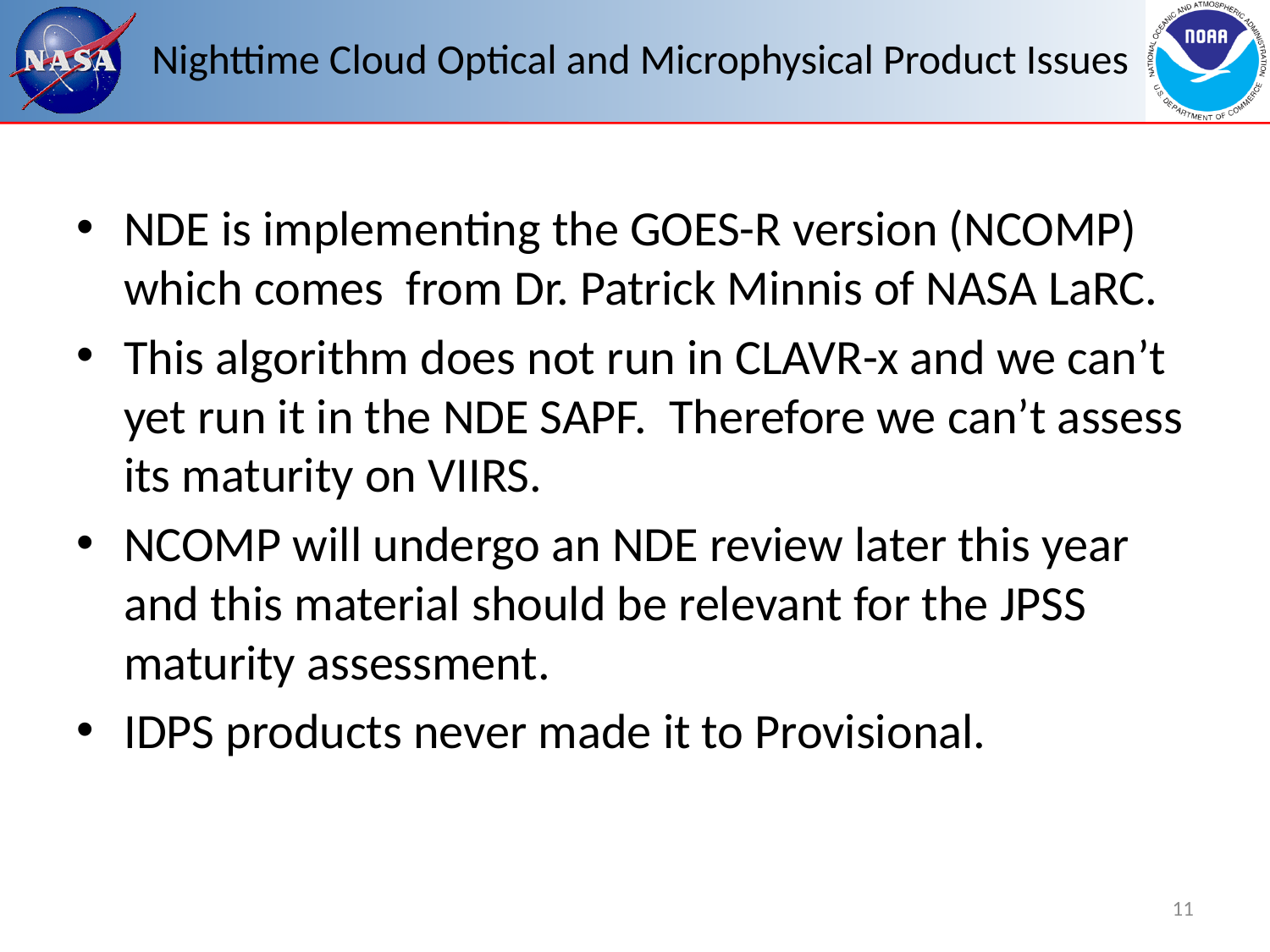

# Nighttime Cloud Optical and Microphysical Product Issues
NDE is implementing the GOES-R version (NCOMP) which comes  from Dr. Patrick Minnis of NASA LaRC.
This algorithm does not run in CLAVR-x and we can’t yet run it in the NDE SAPF.  Therefore we can’t assess its maturity on VIIRS.
NCOMP will undergo an NDE review later this year and this material should be relevant for the JPSS maturity assessment.
IDPS products never made it to Provisional.
11